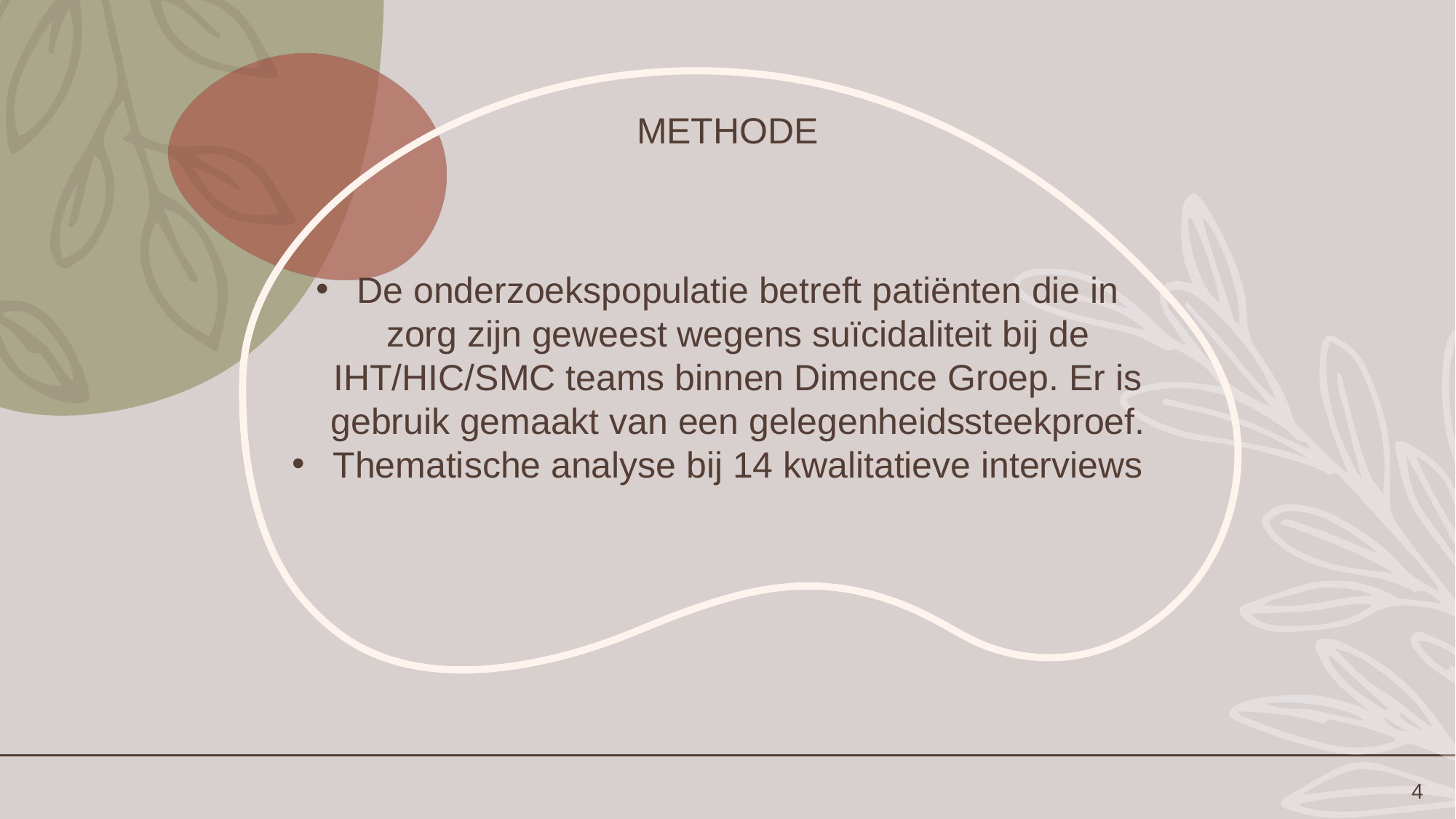

# Methode
De onderzoekspopulatie betreft patiënten die in zorg zijn geweest wegens suïcidaliteit bij de IHT/HIC/SMC teams binnen Dimence Groep. Er is gebruik gemaakt van een gelegenheidssteekproef.
Thematische analyse bij 14 kwalitatieve interviews

4